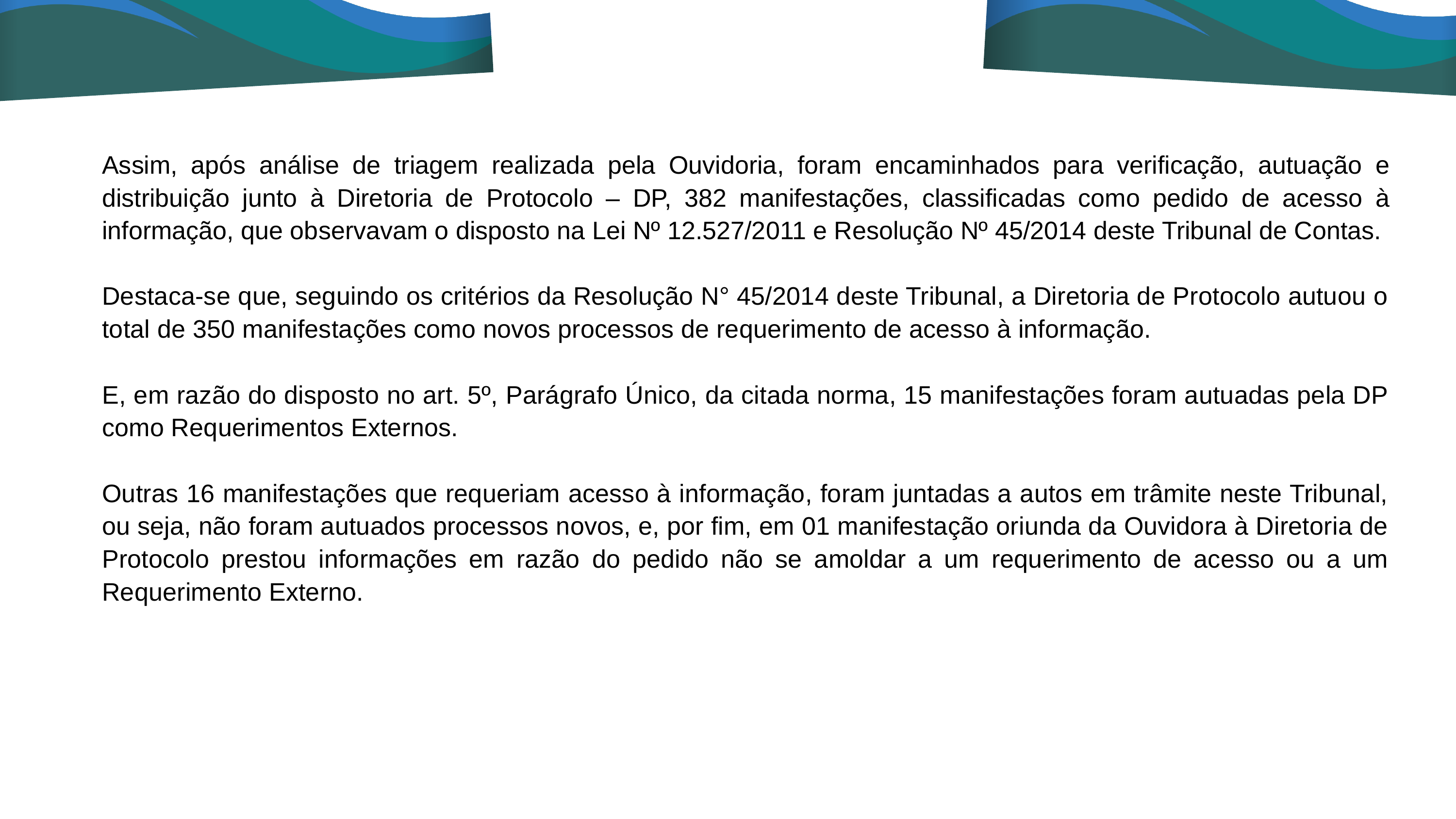

Assim, após análise de triagem realizada pela Ouvidoria, foram encaminhados para verificação, autuação e distribuição junto à Diretoria de Protocolo – DP, 382 manifestações, classificadas como pedido de acesso à informação, que observavam o disposto na Lei Nº 12.527/2011 e Resolução Nº 45/2014 deste Tribunal de Contas.

Destaca-se que, seguindo os critérios da Resolução N° 45/2014 deste Tribunal, a Diretoria de Protocolo autuou o total de 350 manifestações como novos processos de requerimento de acesso à informação.

E, em razão do disposto no art. 5º, Parágrafo Único, da citada norma, 15 manifestações foram autuadas pela DP como Requerimentos Externos.

Outras 16 manifestações que requeriam acesso à informação, foram juntadas a autos em trâmite neste Tribunal, ou seja, não foram autuados processos novos, e, por fim, em 01 manifestação oriunda da Ouvidora à Diretoria de Protocolo prestou informações em razão do pedido não se amoldar a um requerimento de acesso ou a um Requerimento Externo.